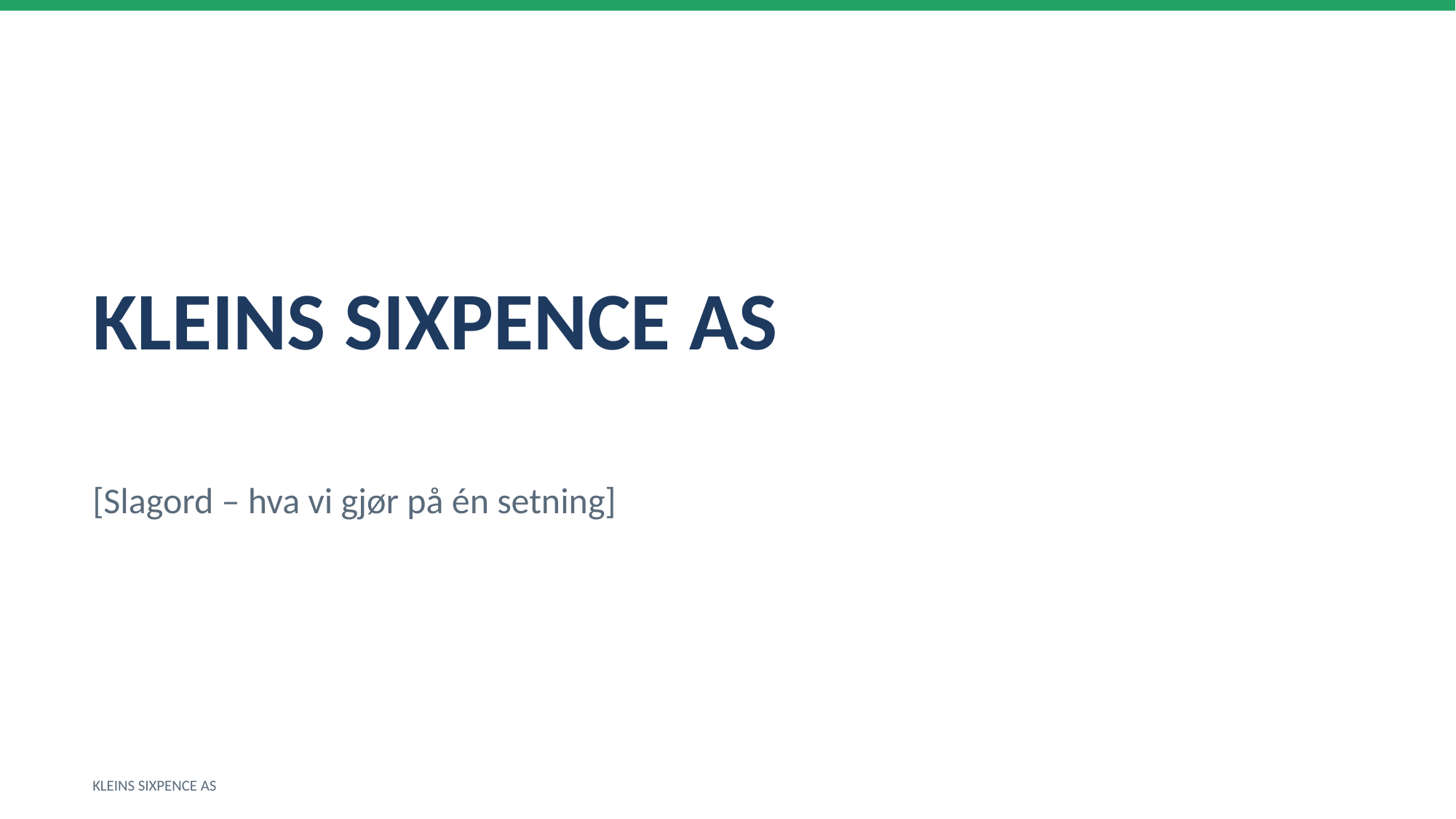

KLEINS SIXPENCE AS
[Slagord – hva vi gjør på én setning]
KLEINS SIXPENCE AS